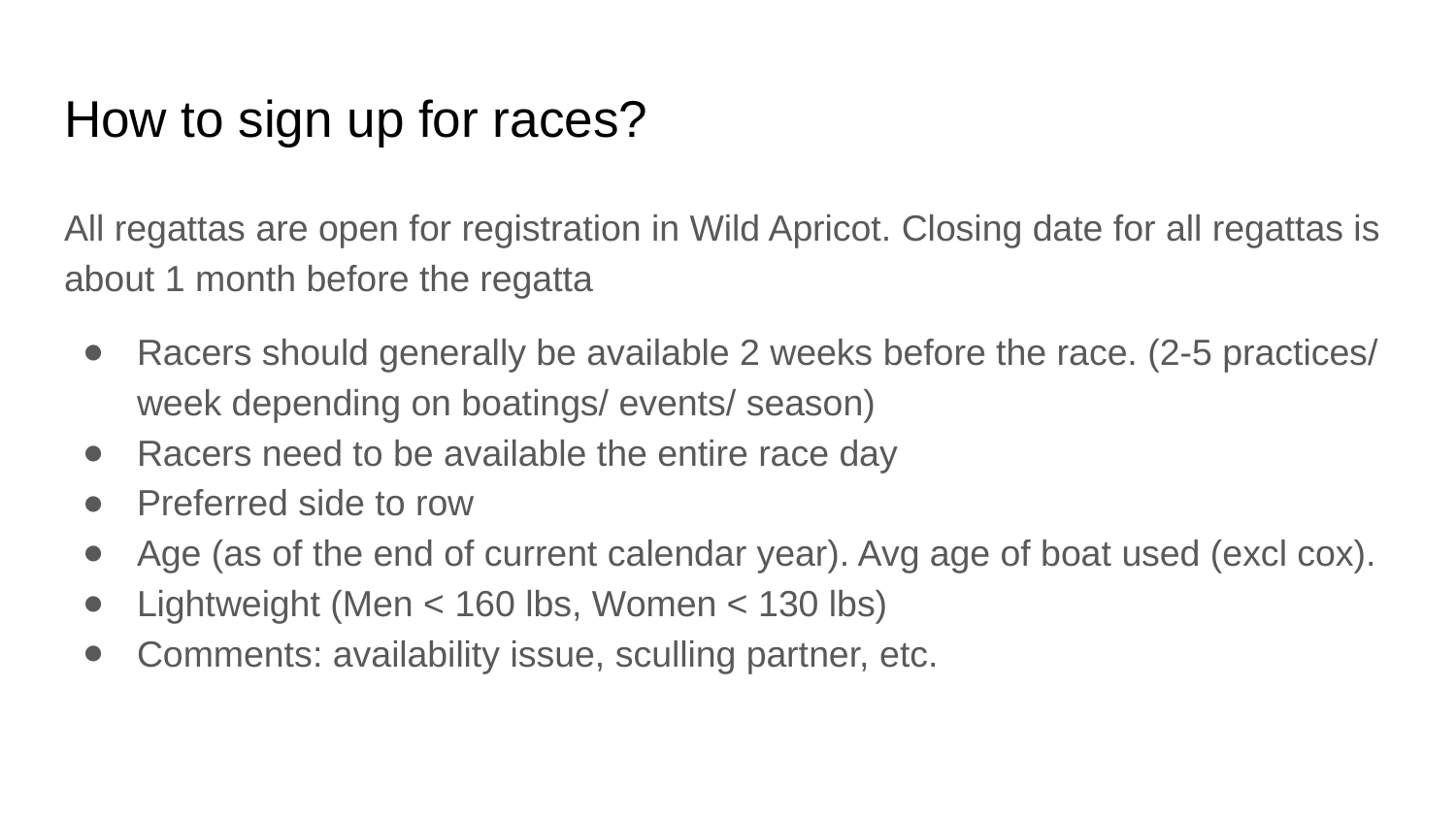

# How to sign up for races?
All regattas are open for registration in Wild Apricot. Closing date for all regattas is about 1 month before the regatta
Racers should generally be available 2 weeks before the race. (2-5 practices/ week depending on boatings/ events/ season)
Racers need to be available the entire race day
Preferred side to row
Age (as of the end of current calendar year). Avg age of boat used (excl cox).
Lightweight (Men < 160 lbs, Women < 130 lbs)
Comments: availability issue, sculling partner, etc.